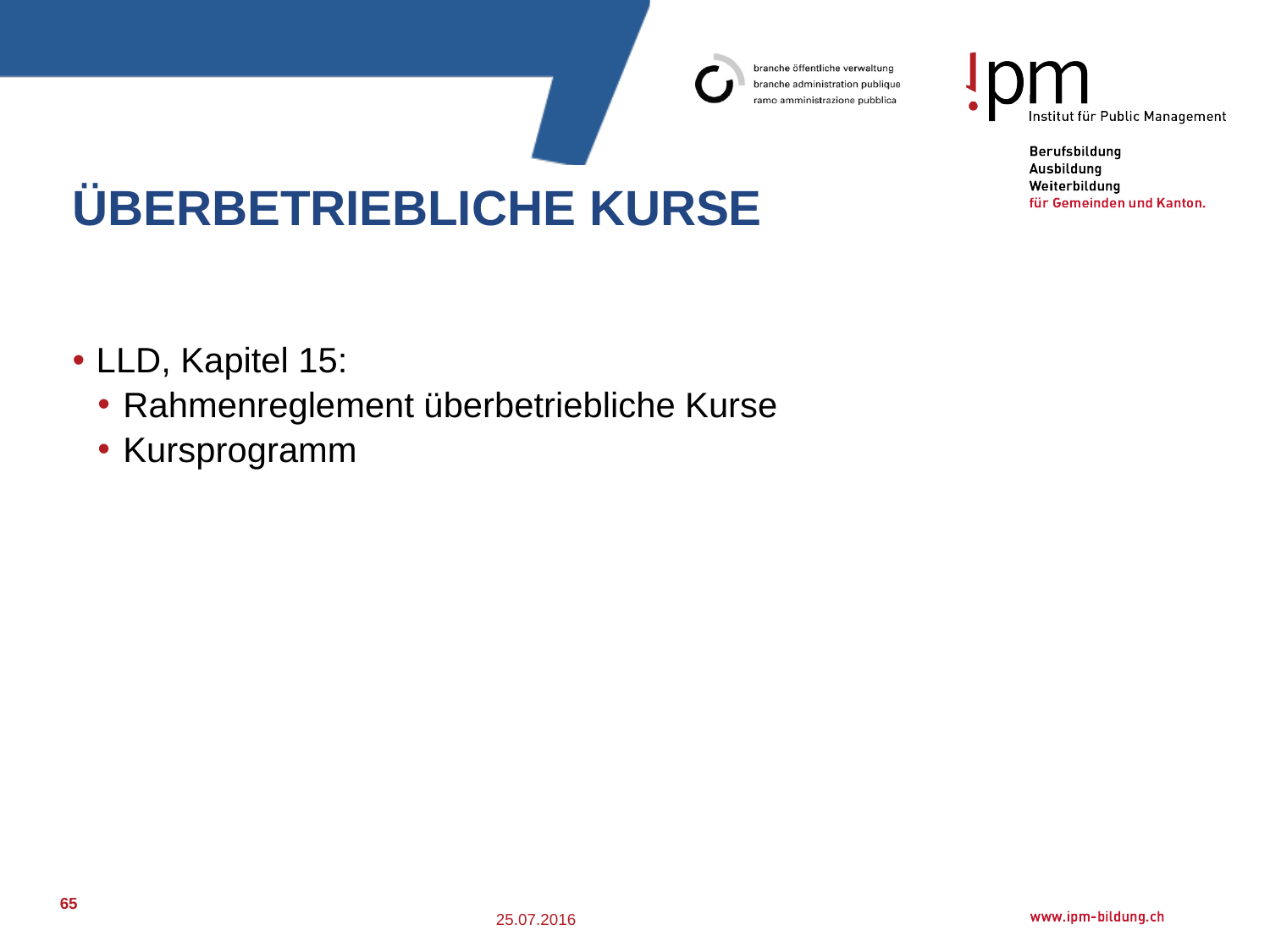

# Überbetriebliche Kurse
LLD, Kapitel 15:
Rahmenreglement überbetriebliche Kurse
Kursprogramm

65
25.07.2016